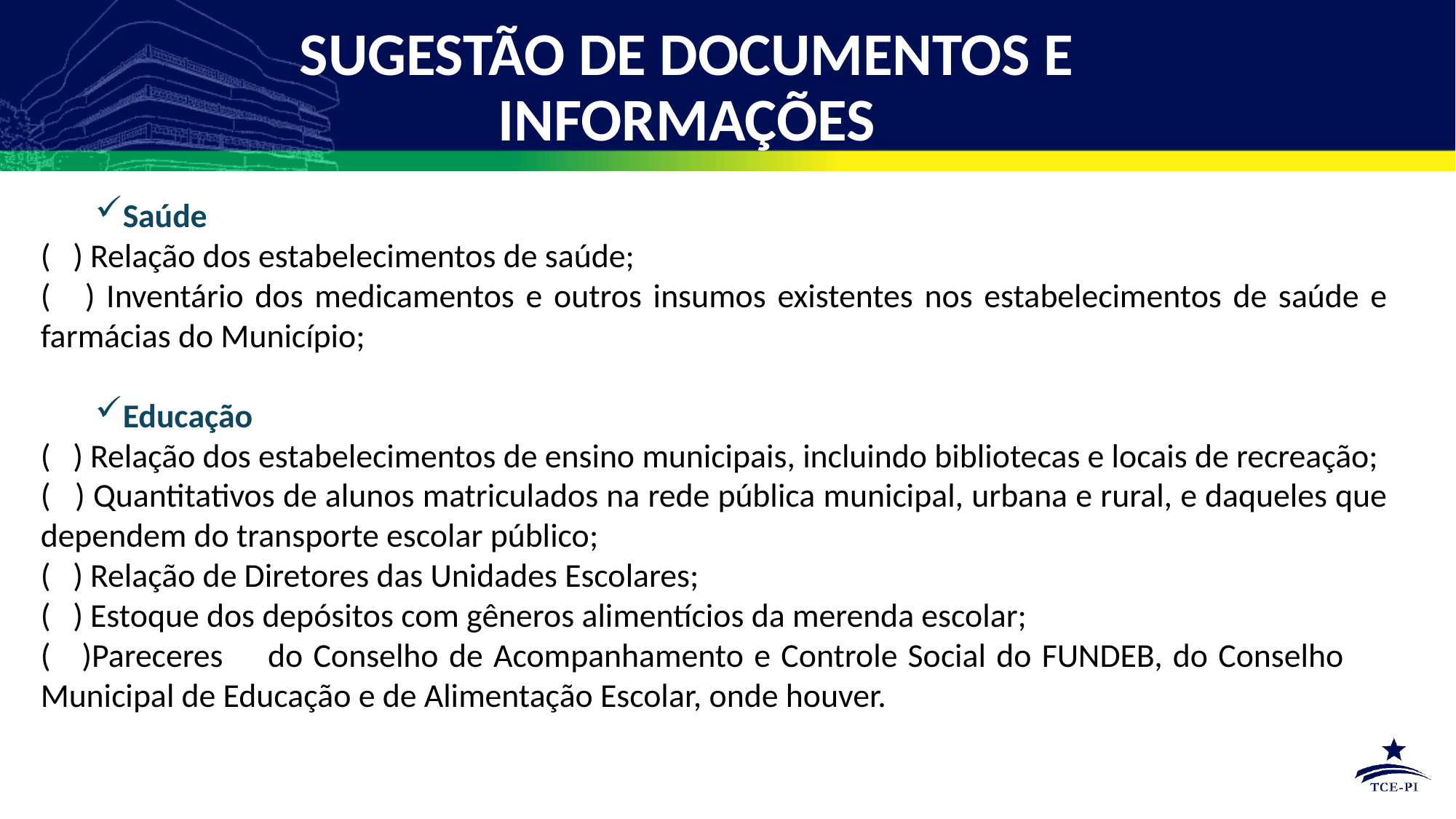

# SUGESTÃO DE DOCUMENTOS E INFORMAÇÕES
Saúde
(   ) Relação dos estabelecimentos de saúde;
(   ) Inventário dos medicamentos e outros insumos existentes nos estabelecimentos de saúde e farmácias do Município;

Educação
(   ) Relação dos estabelecimentos de ensino municipais, incluindo bibliotecas e locais de recreação;
(   ) Quantitativos de alunos matriculados na rede pública municipal, urbana e rural, e daqueles que dependem do transporte escolar público;
(   ) Relação de Diretores das Unidades Escolares;
(   ) Estoque dos depósitos com gêneros alimentícios da merenda escolar;
(   )Pareceres	do Conselho de Acompanhamento e Controle Social do FUNDEB, do Conselho	Municipal de Educação e de Alimentação Escolar, onde houver.